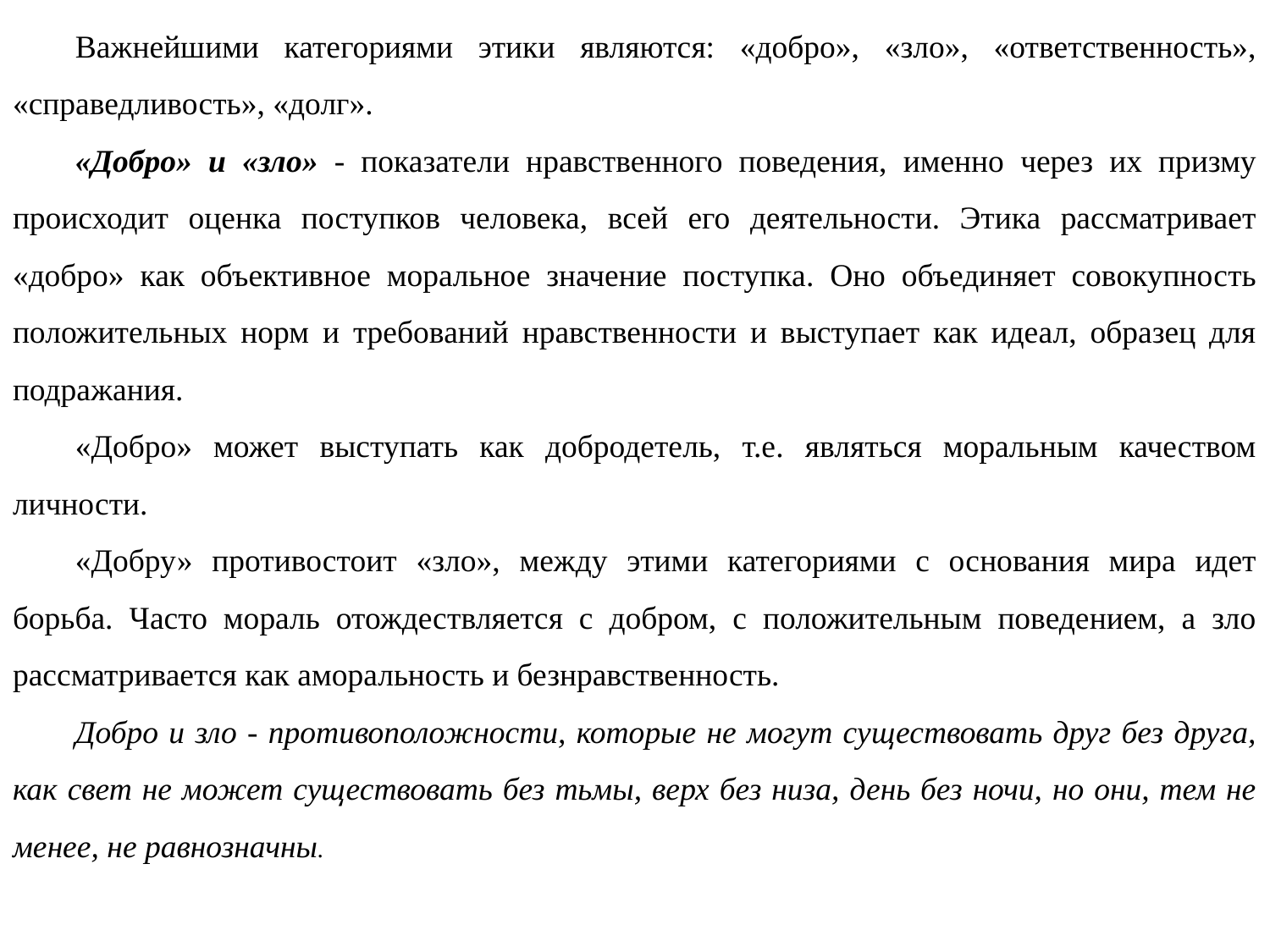

Важнейшими категориями этики являются: «добро», «зло», «ответственность», «справедливость», «долг».
«Добро» и «зло» - показатели нравственного поведения, именно через их призму происходит оценка поступков человека, всей его деятельности. Этика рассматривает «добро» как объективное моральное значение поступка. Оно объединяет совокупность положительных норм и требований нравственности и выступает как идеал, образец для подражания.
«Добро» может выступать как добродетель, т.е. являться моральным качеством личности.
«Добру» противостоит «зло», между этими категориями с основания мира идет борьба. Часто мораль отождествляется с добром, с положительным поведением, а зло рассматривается как аморальность и безнравственность.
Добро и зло - противоположности, которые не могут существовать друг без друга, как свет не может существовать без тьмы, верх без низа, день без ночи, но они, тем не менее, не равнозначны.